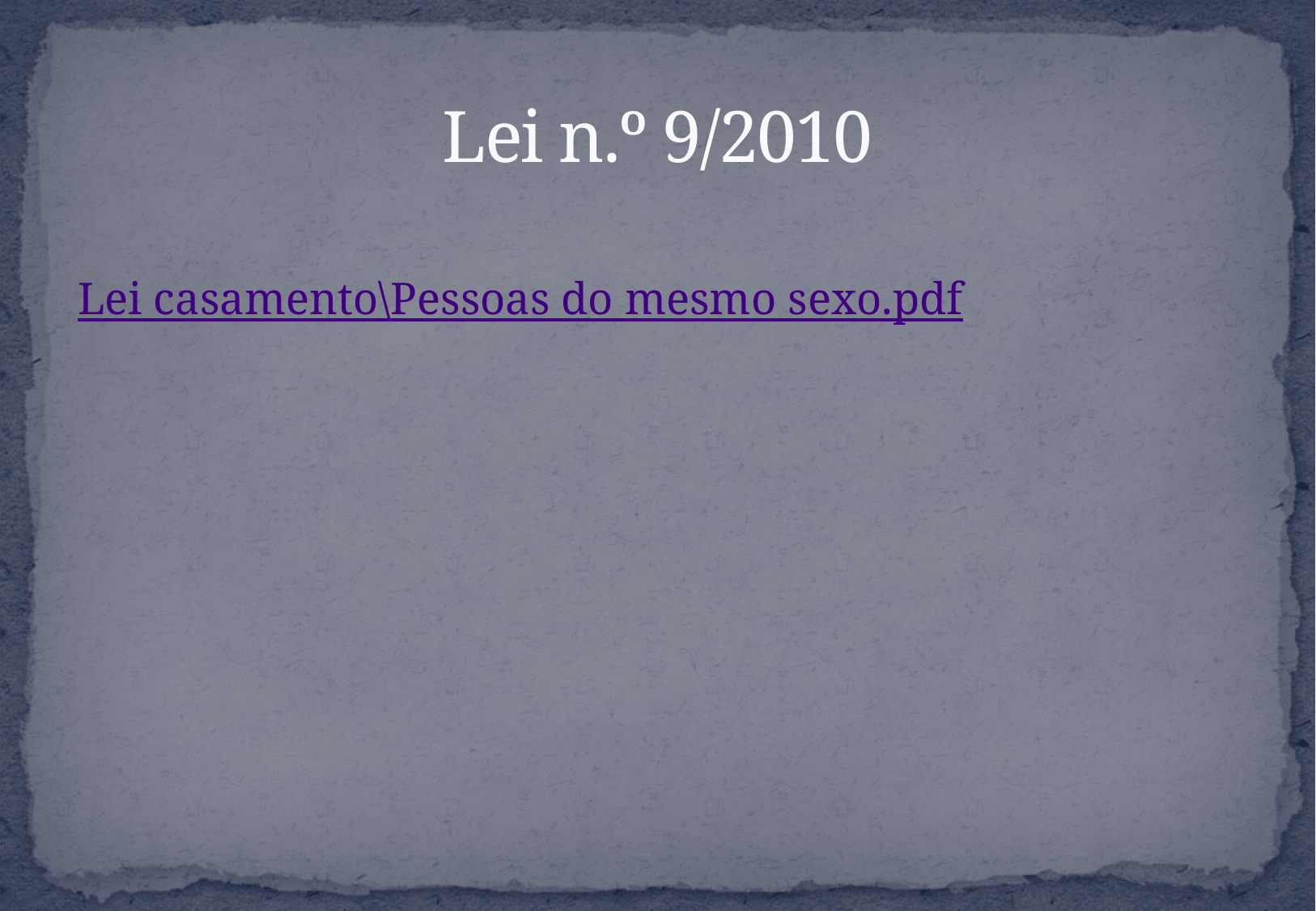

# Lei n.º 9/2010

Lei casamento\Pessoas do mesmo sexo.pdf